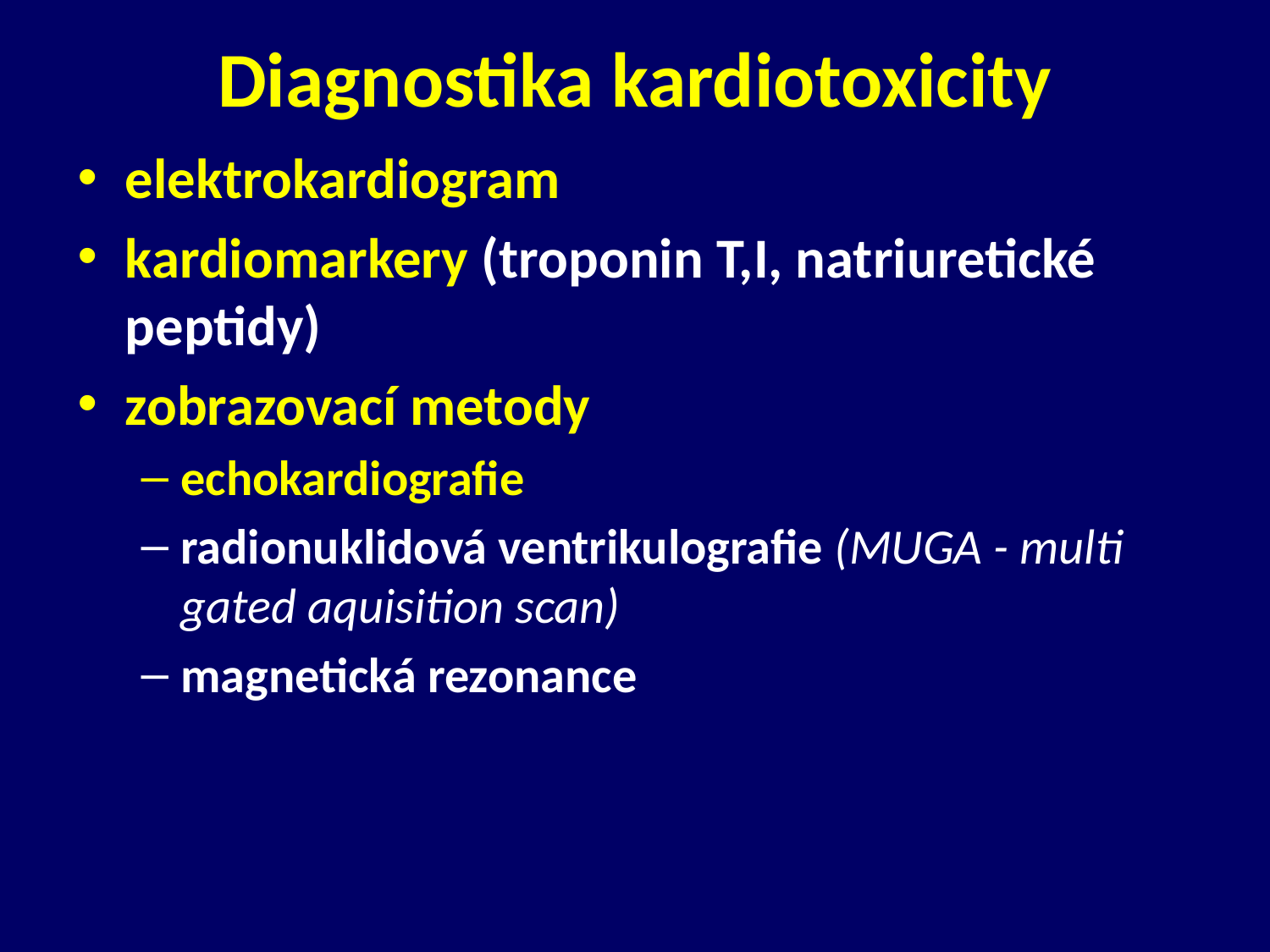

# Diagnostika kardiotoxicity
elektrokardiogram
kardiomarkery (troponin T,I, natriuretické peptidy)
zobrazovací metody
echokardiografie
radionuklidová ventrikulografie (MUGA - multi gated aquisition scan)
magnetická rezonance